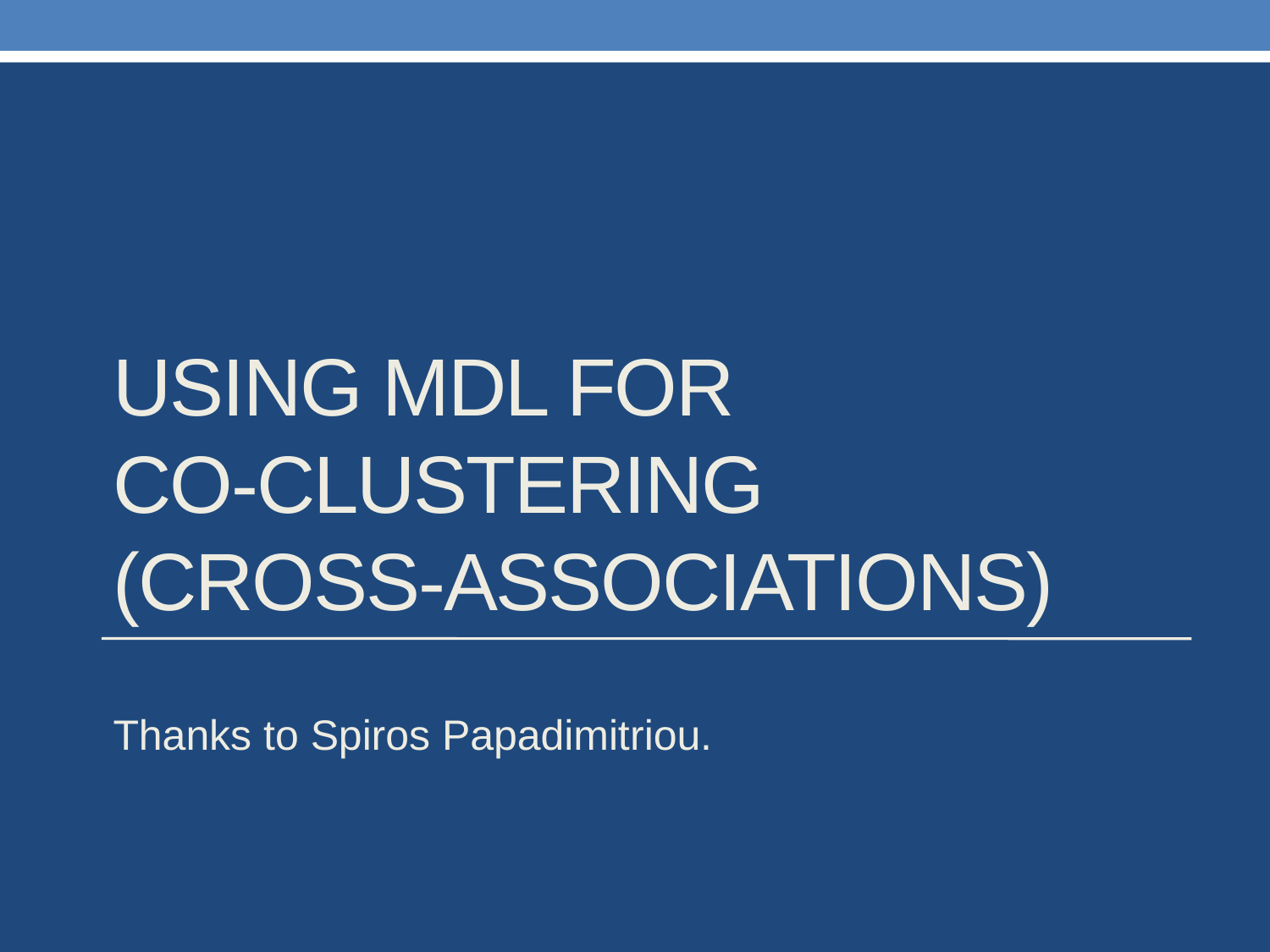

# Using MDL for Co-CLUSTERING (CROSS-ASSOCIATIONS)

Thanks to Spiros Papadimitriou.